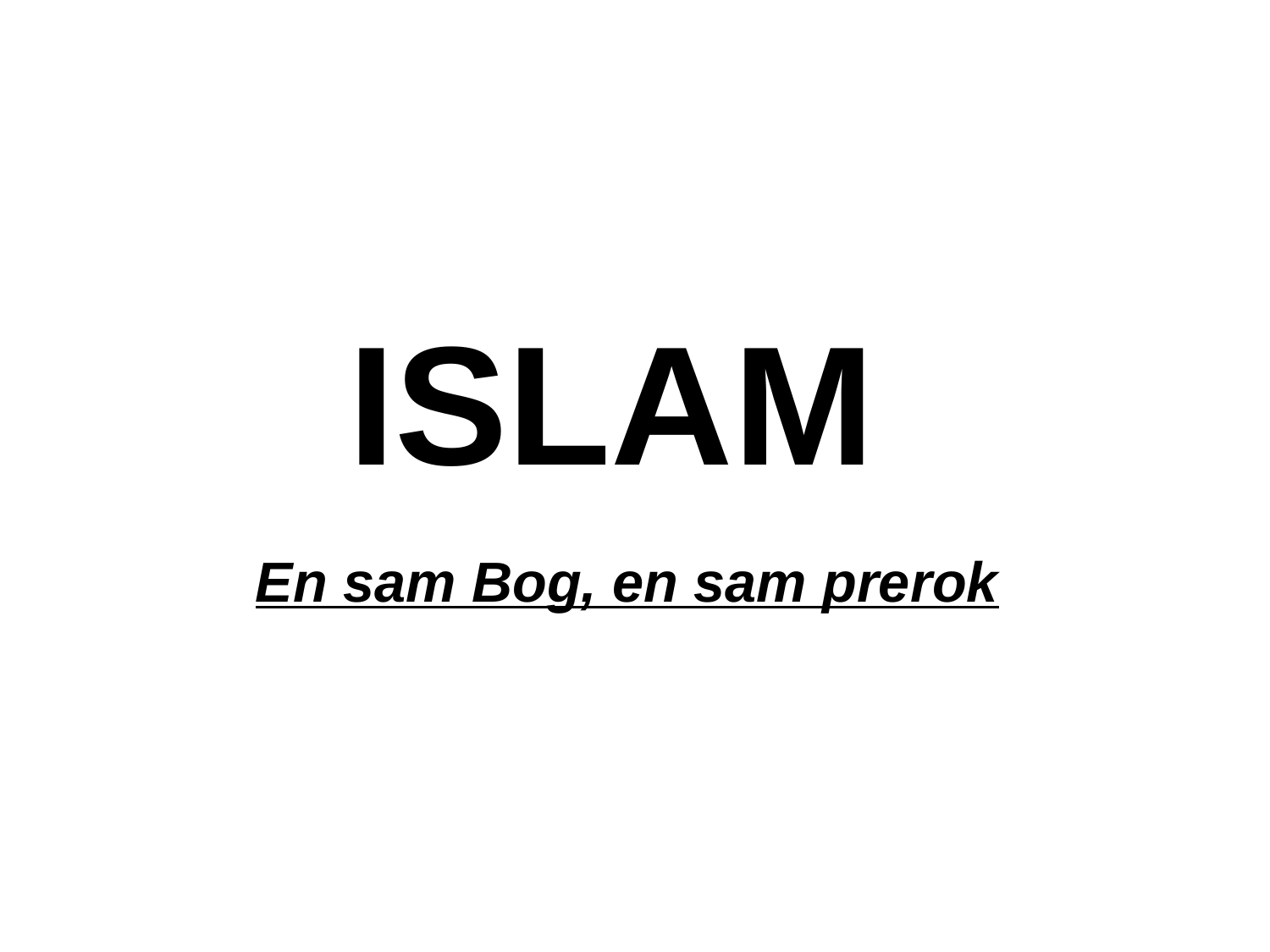

# ISLAM
En sam Bog, en sam prerok